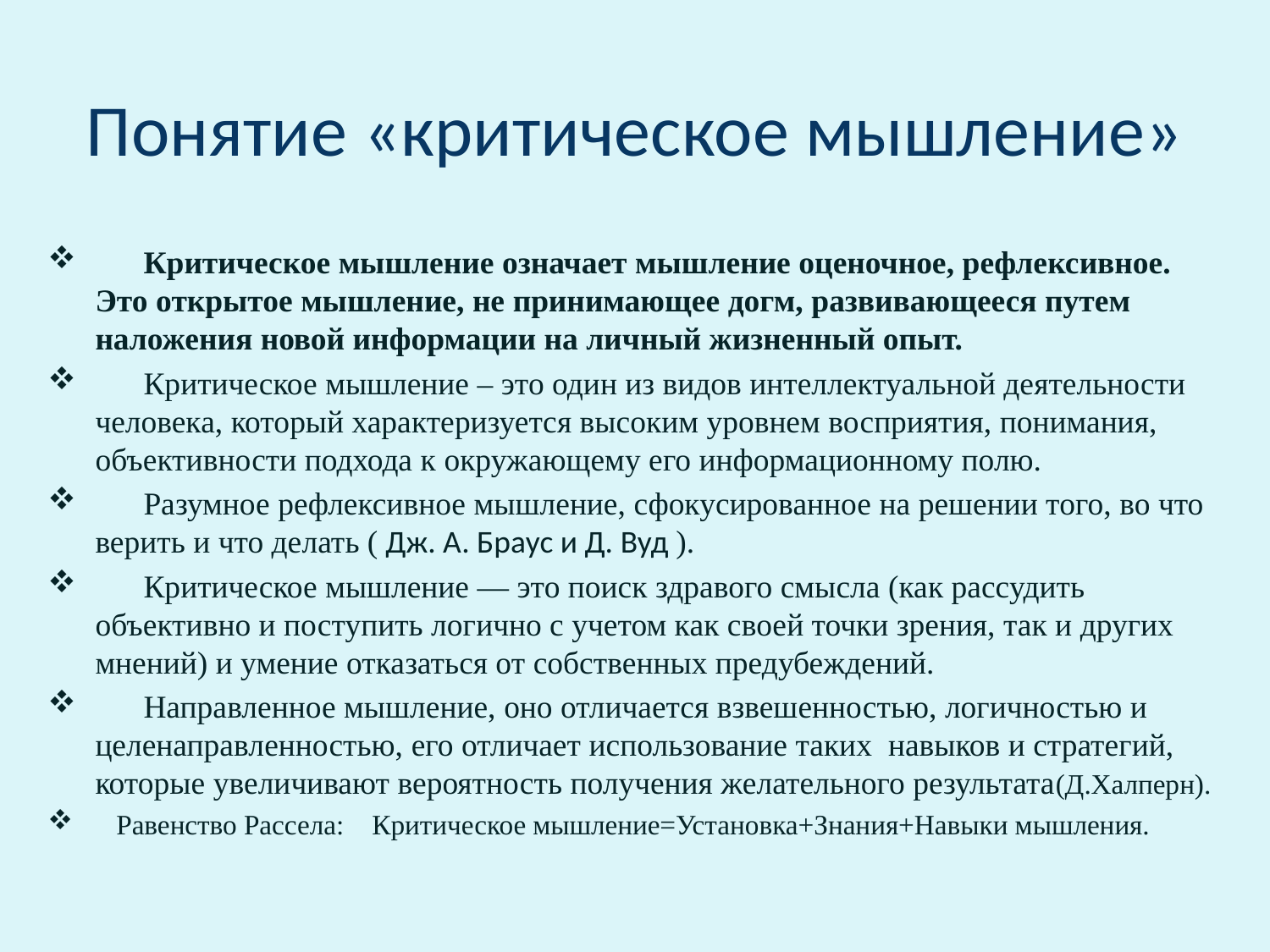

# Понятие «критическое мышление»
      Критическое мышление означает мышление оценочное, рефлексивное. Это открытое мышление, не принимающее догм, развивающееся путем наложения новой информации на личный жизненный опыт.
      Критическое мышление – это один из видов интеллектуальной деятельности человека, который характеризуется высоким уровнем восприятия, понимания, объективности подхода к окружающему его информационному полю.
      Разумное рефлексивное мышление, сфокусированное на решении того, во что верить и что делать ( Дж. А. Браус и Д. Вуд ).
      Критическое мышление — это поиск здравого смысла (как рассудить объективно и поступить логично с учетом как своей точки зрения, так и других мнений) и умение отказаться от собственных предубеждений.
      Направленное мышление, оно отличается взвешенностью, логичностью и целенаправленностью, его отличает использование таких  навыков и стратегий, которые увеличивают вероятность получения желательного результата(Д.Халперн).
   Равенство Рассела:    Критическое мышление=Установка+Знания+Навыки мышления.